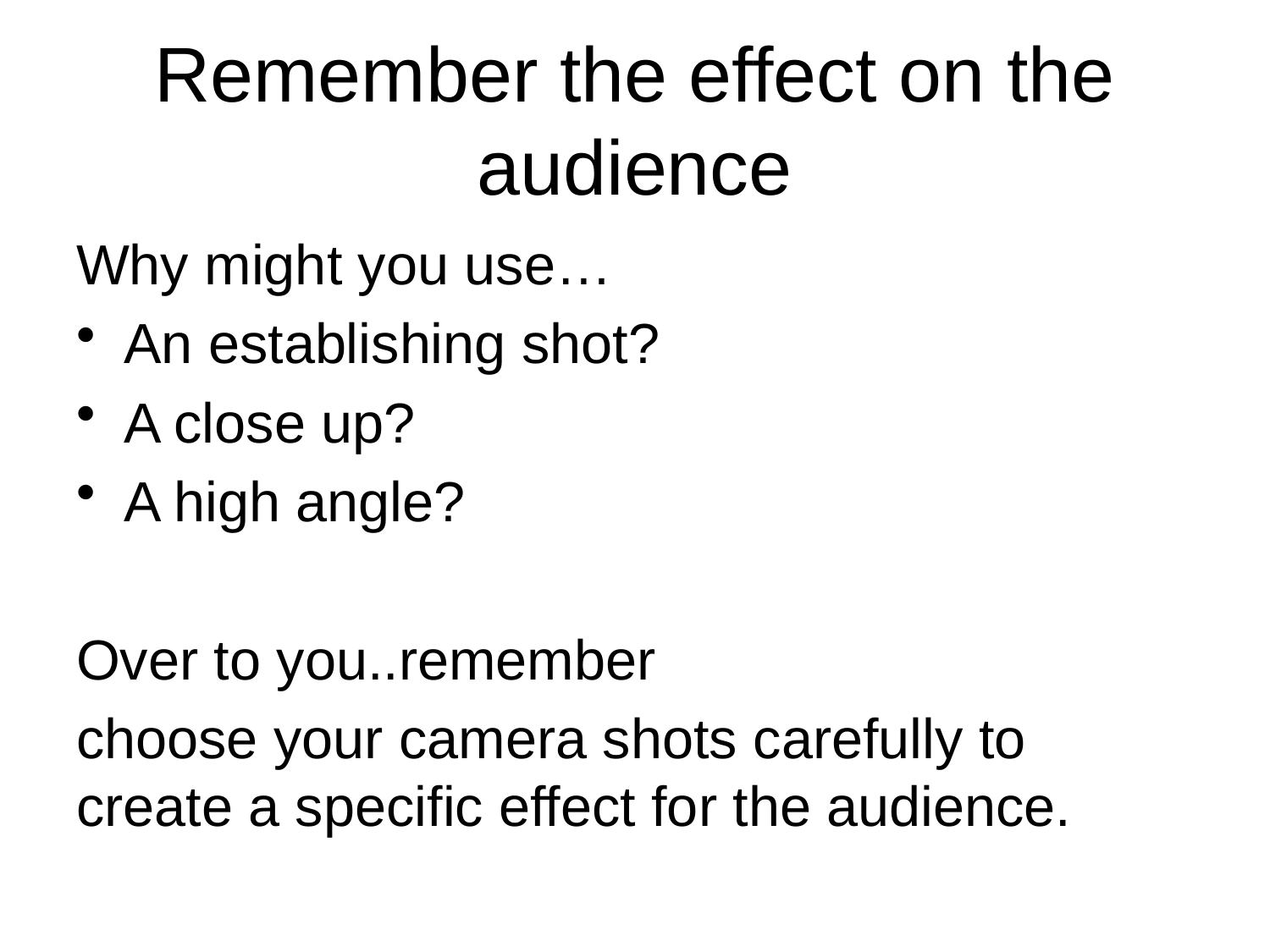

# Remember the effect on the audience
Why might you use…
An establishing shot?
A close up?
A high angle?

Over to you..remember
choose your camera shots carefully to create a specific effect for the audience.